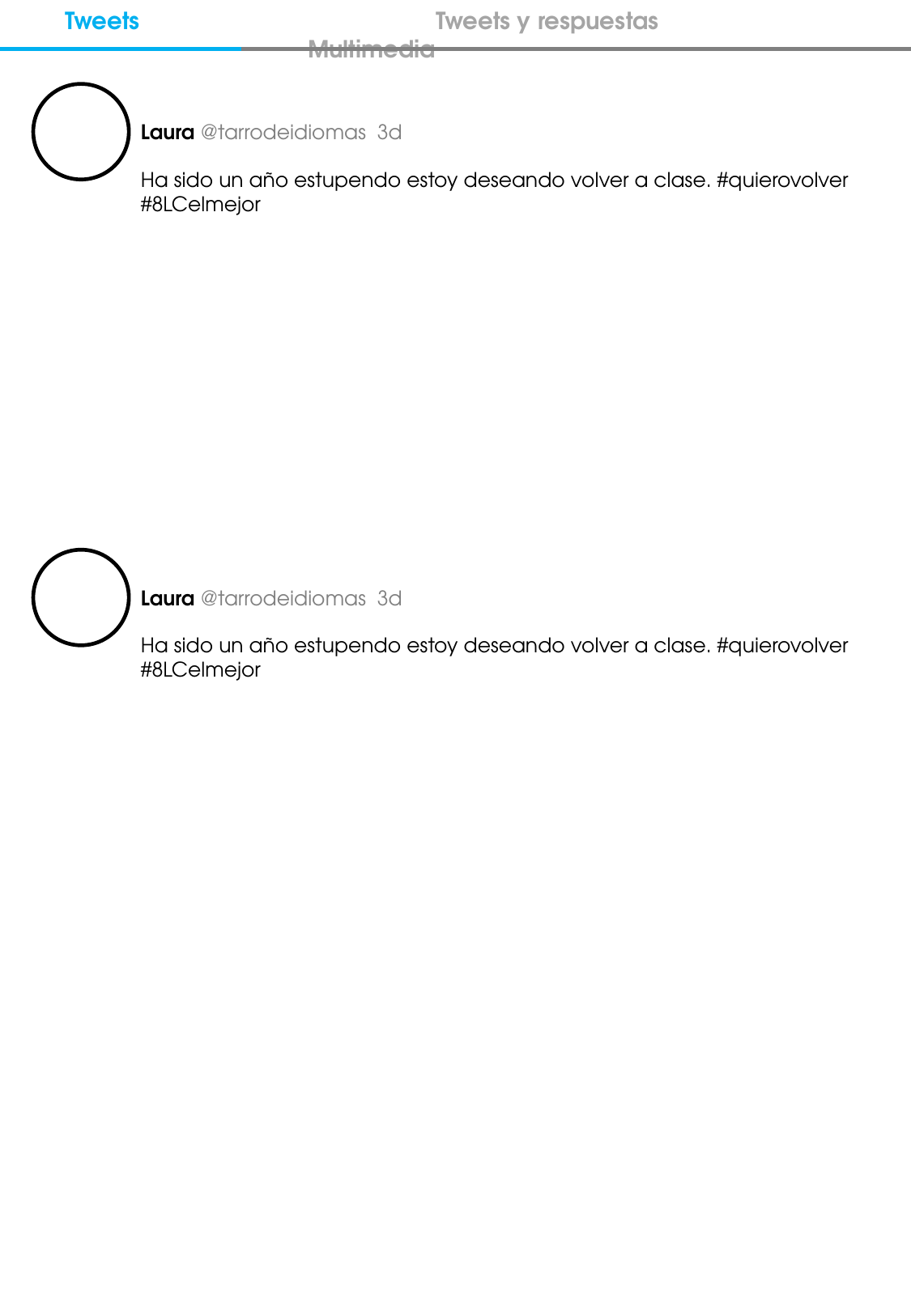

Tweets			 Tweets y respuestas				Multimedia

Laura @tarrodeidiomas  3d
Ha sido un año estupendo estoy deseando volver a clase. #quierovolver #8LCelmejor

Laura @tarrodeidiomas  3d
Ha sido un año estupendo estoy deseando volver a clase. #quierovolver #8LCelmejor